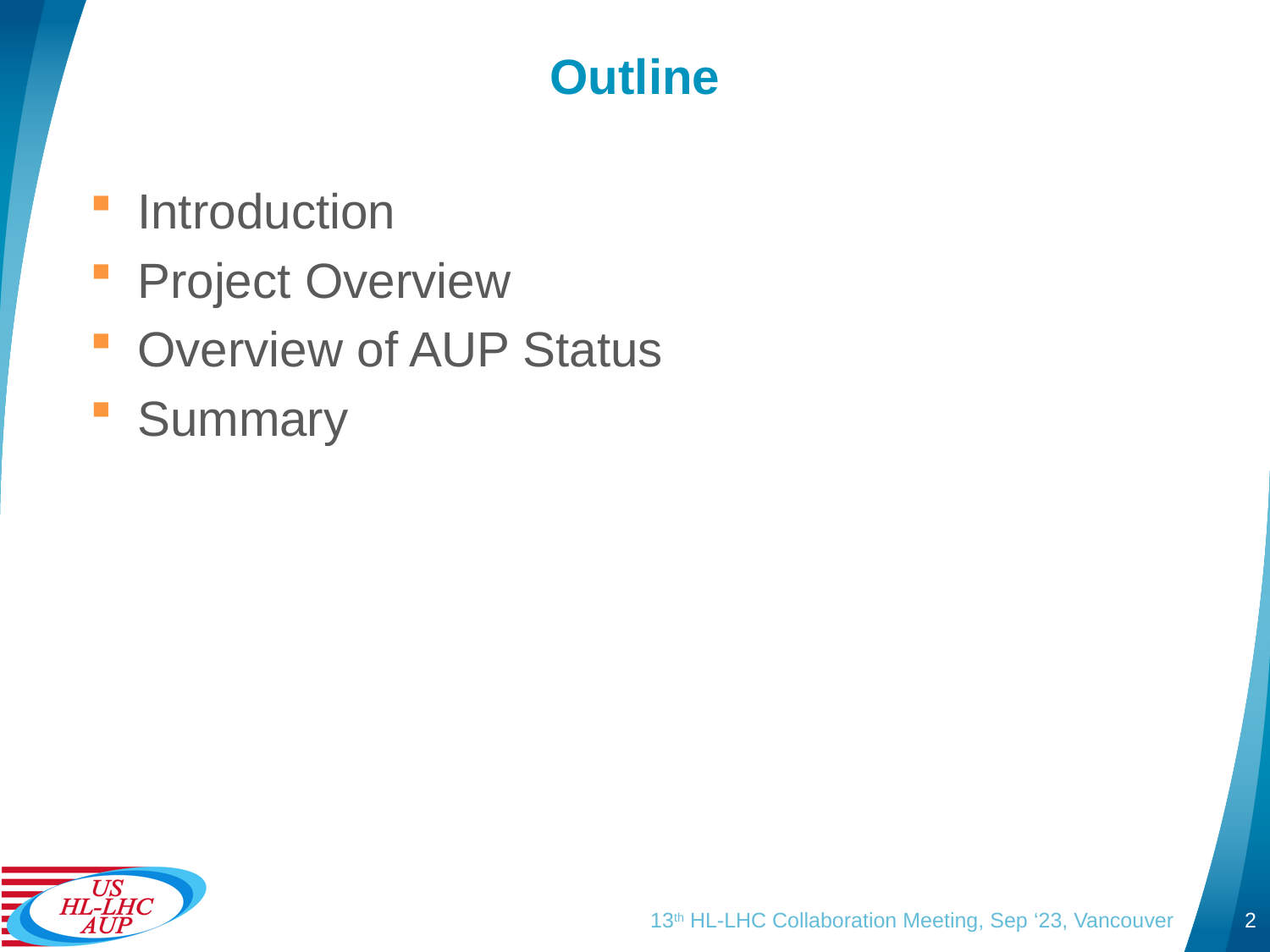

# Outline
Introduction
Project Overview
Overview of AUP Status
Summary

13th HL-LHC Collaboration Meeting, Sep ‘23, Vancouver
2